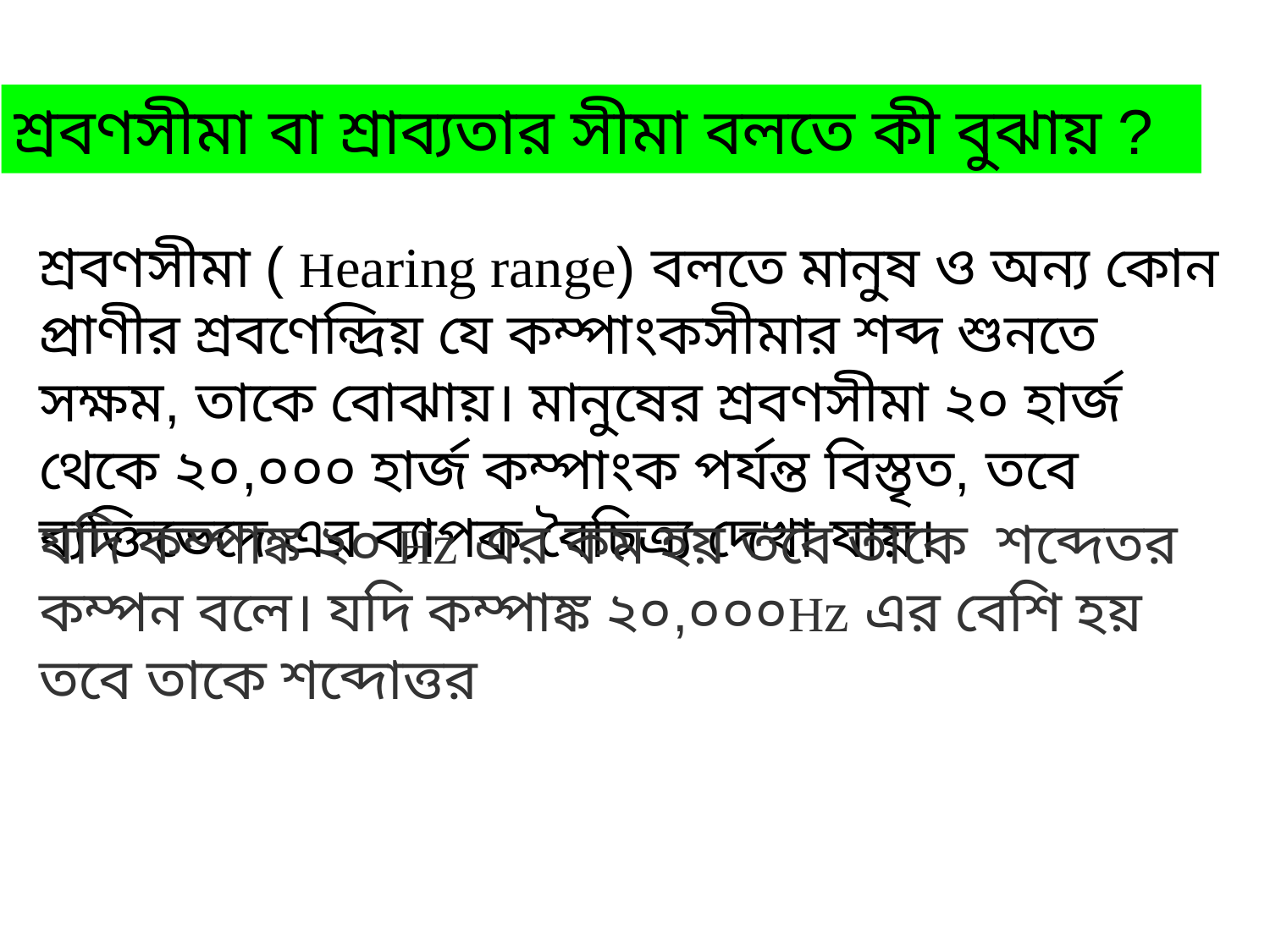

শ্রবণসীমা বা শ্রাব্যতার সীমা বলতে কী বুঝায় ?
শ্রবণসীমা ( Hearing range) বলতে মানুষ ও অন্য কোন প্রাণীর শ্রবণেন্দ্রিয় যে কম্পাংকসীমার শব্দ শুনতে সক্ষম, তাকে বোঝায়। মানুষের শ্রবণসীমা ২০ হার্জ থেকে ২০,০০০ হার্জ কম্পাংক পর্যন্ত বিস্তৃত, তবে ব্যক্তিভেদে এর ব্যাপক বৈচিত্র্য দেখা যায়।
যদি কম্পাঙ্ক ২০ Hz এর কম হয় তবে তাকে  শব্দেতর কম্পন বলে। যদি কম্পাঙ্ক ২০,০০০Hz এর বেশি হয় তবে তাকে শব্দোত্তর
ক্লাসে মনোযোগী হও এবং কথাবলা থেকে বিরত থাকো।